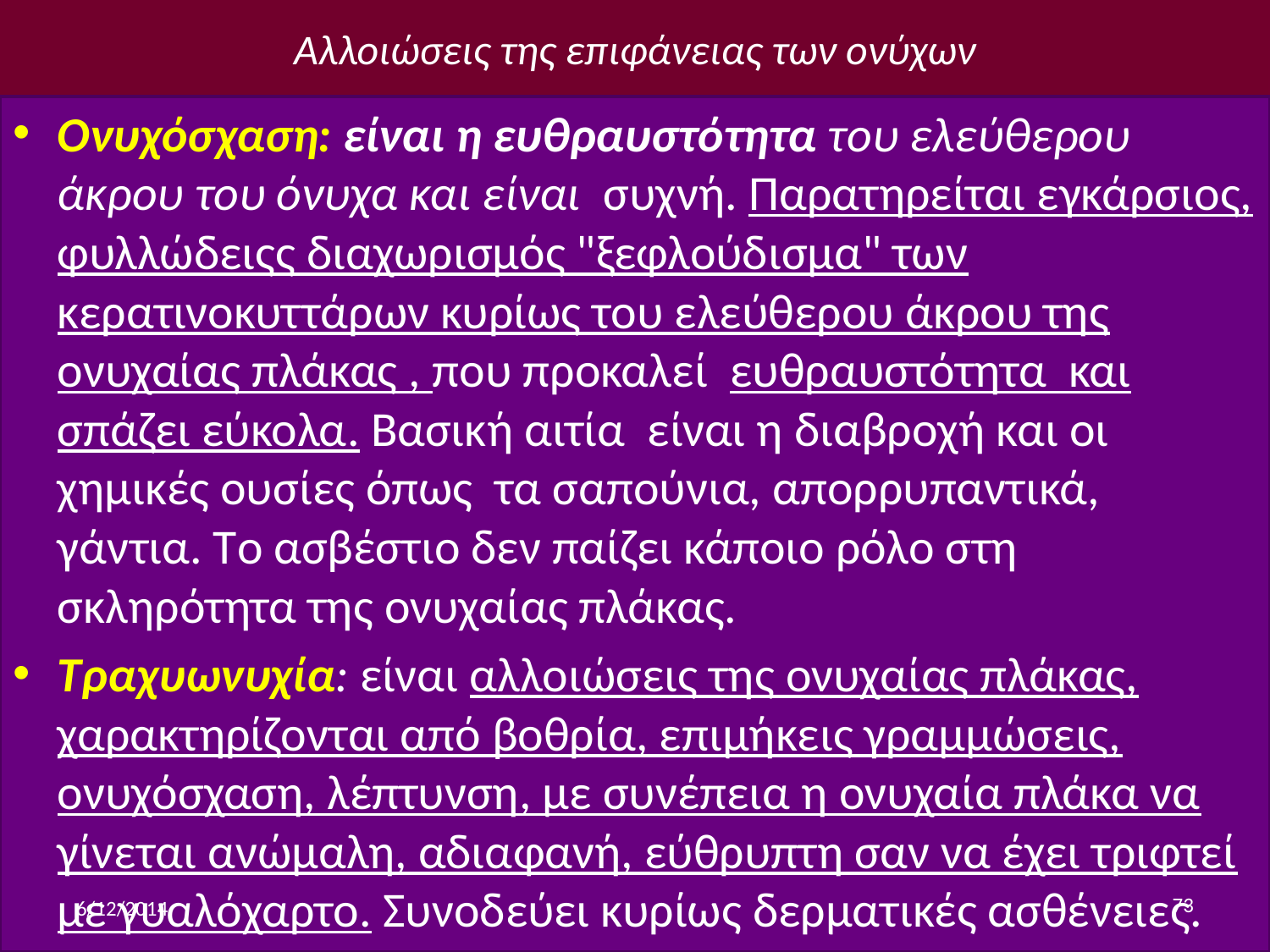

# Αλλοιώσεις της επιφάνειας των ονύχων
Ονυχόσχαση: είναι η ευθραυστότητα του ελεύθερου άκρου του όνυχα και είναι  συχνή. Παρατηρείται εγκάρσιος, φυλλώδειςς διαχωρισμός "ξεφλούδισμα" των κερατινοκυττάρων κυρίως του ελεύθερου άκρου της ονυχαίας πλάκας , που προκαλεί  ευθραυστότητα  και σπάζει εύκολα. Βασική αιτία  είναι η διαβροχή και οι χημικές ουσίες όπως  τα σαπούνια, απορρυπαντικά, γάντια. Tο ασβέστιο δεν παίζει κάποιο ρόλο στη σκληρότητα της ονυχαίας πλάκας.
Τραχυωνυχία: είναι αλλοιώσεις της ονυχαίας πλάκας, χαρακτηρίζονται από βοθρία, επιμήκεις γραμμώσεις, ονυχόσχαση, λέπτυνση, με συνέπεια η ονυχαία πλάκα να γίνεται ανώμαλη, αδιαφανή, εύθρυπτη σαν να έχει τριφτεί με γυαλόχαρτο. Συνοδεύει κυρίως δερματικές ασθένειες.

73
6/12/2014
Αναστασιάδη Ντότσικα Ιωάννα Μ.Δ.Ε.